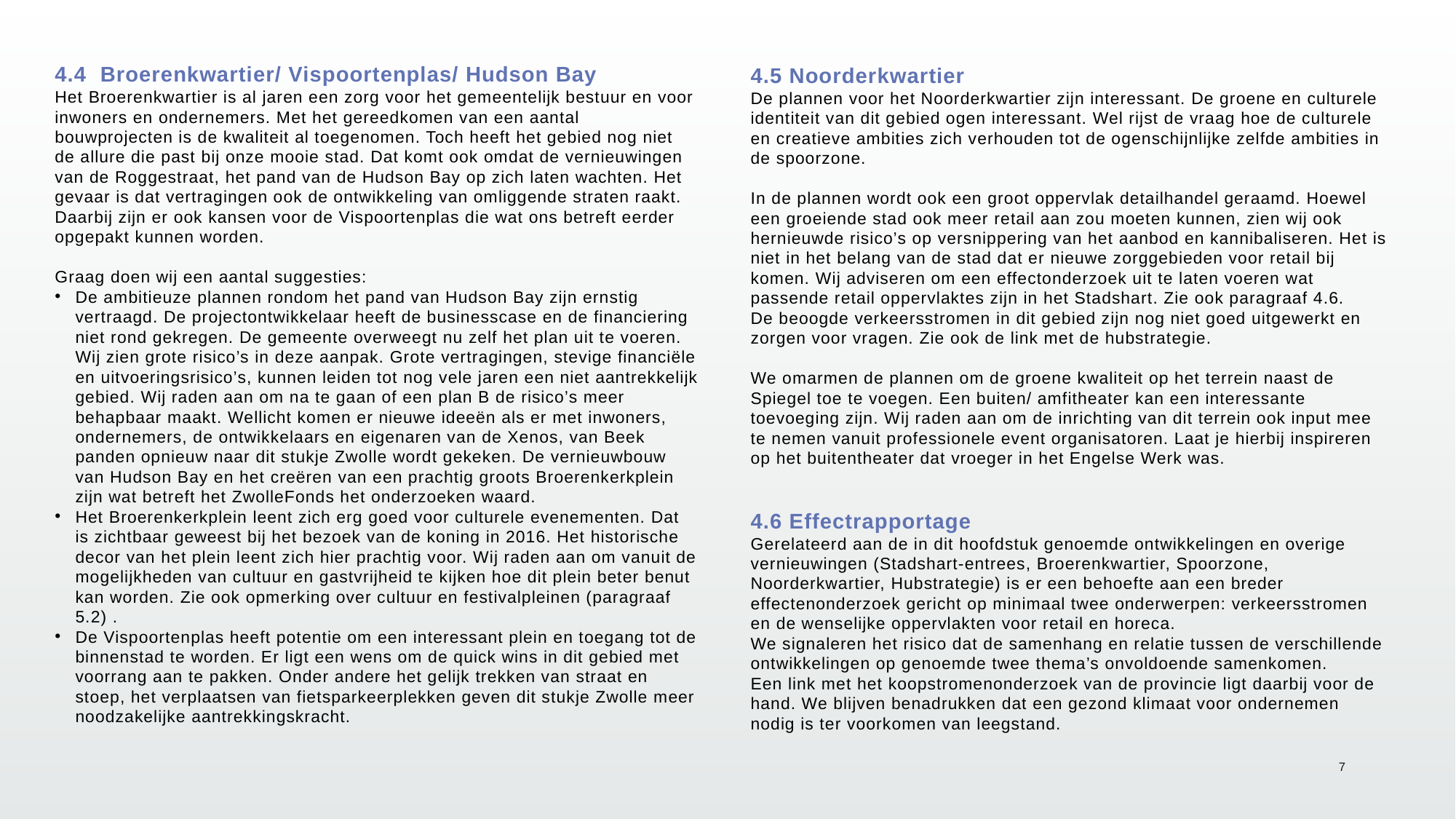

4.5 Noorderkwartier
De plannen voor het Noorderkwartier zijn interessant. De groene en culturele identiteit van dit gebied ogen interessant. Wel rijst de vraag hoe de culturele en creatieve ambities zich verhouden tot de ogenschijnlijke zelfde ambities in de spoorzone.

In de plannen wordt ook een groot oppervlak detailhandel geraamd. Hoewel een groeiende stad ook meer retail aan zou moeten kunnen, zien wij ook hernieuwde risico’s op versnippering van het aanbod en kannibaliseren. Het is niet in het belang van de stad dat er nieuwe zorggebieden voor retail bij komen. Wij adviseren om een effectonderzoek uit te laten voeren wat passende retail oppervlaktes zijn in het Stadshart. Zie ook paragraaf 4.6.
De beoogde verkeersstromen in dit gebied zijn nog niet goed uitgewerkt en zorgen voor vragen. Zie ook de link met de hubstrategie.

We omarmen de plannen om de groene kwaliteit op het terrein naast de Spiegel toe te voegen. Een buiten/ amfitheater kan een interessante toevoeging zijn. Wij raden aan om de inrichting van dit terrein ook input mee te nemen vanuit professionele event organisatoren. Laat je hierbij inspireren op het buitentheater dat vroeger in het Engelse Werk was.

4.6 Effectrapportage
Gerelateerd aan de in dit hoofdstuk genoemde ontwikkelingen en overige vernieuwingen (Stadshart-entrees, Broerenkwartier, Spoorzone, Noorderkwartier, Hubstrategie) is er een behoefte aan een breder  effectenonderzoek gericht op minimaal twee onderwerpen: verkeersstromen en de wenselijke oppervlakten voor retail en horeca.
We signaleren het risico dat de samenhang en relatie tussen de verschillende ontwikkelingen op genoemde twee thema’s onvoldoende samenkomen.
Een link met het koopstromenonderzoek van de provincie ligt daarbij voor de hand. We blijven benadrukken dat een gezond klimaat voor ondernemen nodig is ter voorkomen van leegstand.

4.4  Broerenkwartier/ Vispoortenplas/ Hudson Bay
Het Broerenkwartier is al jaren een zorg voor het gemeentelijk bestuur en voor inwoners en ondernemers. Met het gereedkomen van een aantal bouwprojecten is de kwaliteit al toegenomen. Toch heeft het gebied nog niet de allure die past bij onze mooie stad. Dat komt ook omdat de vernieuwingen van de Roggestraat, het pand van de Hudson Bay op zich laten wachten. Het gevaar is dat vertragingen ook de ontwikkeling van omliggende straten raakt. Daarbij zijn er ook kansen voor de Vispoortenplas die wat ons betreft eerder opgepakt kunnen worden.

Graag doen wij een aantal suggesties:
De ambitieuze plannen rondom het pand van Hudson Bay zijn ernstig vertraagd. De projectontwikkelaar heeft de businesscase en de financiering niet rond gekregen. De gemeente overweegt nu zelf het plan uit te voeren. Wij zien grote risico’s in deze aanpak. Grote vertragingen, stevige financiële en uitvoeringsrisico’s, kunnen leiden tot nog vele jaren een niet aantrekkelijk gebied. Wij raden aan om na te gaan of een plan B de risico’s meer behapbaar maakt. Wellicht komen er nieuwe ideeën als er met inwoners, ondernemers, de ontwikkelaars en eigenaren van de Xenos, van Beek panden opnieuw naar dit stukje Zwolle wordt gekeken. De vernieuwbouw van Hudson Bay en het creëren van een prachtig groots Broerenkerkplein zijn wat betreft het ZwolleFonds het onderzoeken waard.
Het Broerenkerkplein leent zich erg goed voor culturele evenementen. Dat is zichtbaar geweest bij het bezoek van de koning in 2016. Het historische decor van het plein leent zich hier prachtig voor. Wij raden aan om vanuit de mogelijkheden van cultuur en gastvrijheid te kijken hoe dit plein beter benut kan worden. Zie ook opmerking over cultuur en festivalpleinen (paragraaf 5.2) .
De Vispoortenplas heeft potentie om een interessant plein en toegang tot de binnenstad te worden. Er ligt een wens om de quick wins in dit gebied met voorrang aan te pakken. Onder andere het gelijk trekken van straat en stoep, het verplaatsen van fietsparkeerplekken geven dit stukje Zwolle meer noodzakelijke aantrekkingskracht.

7